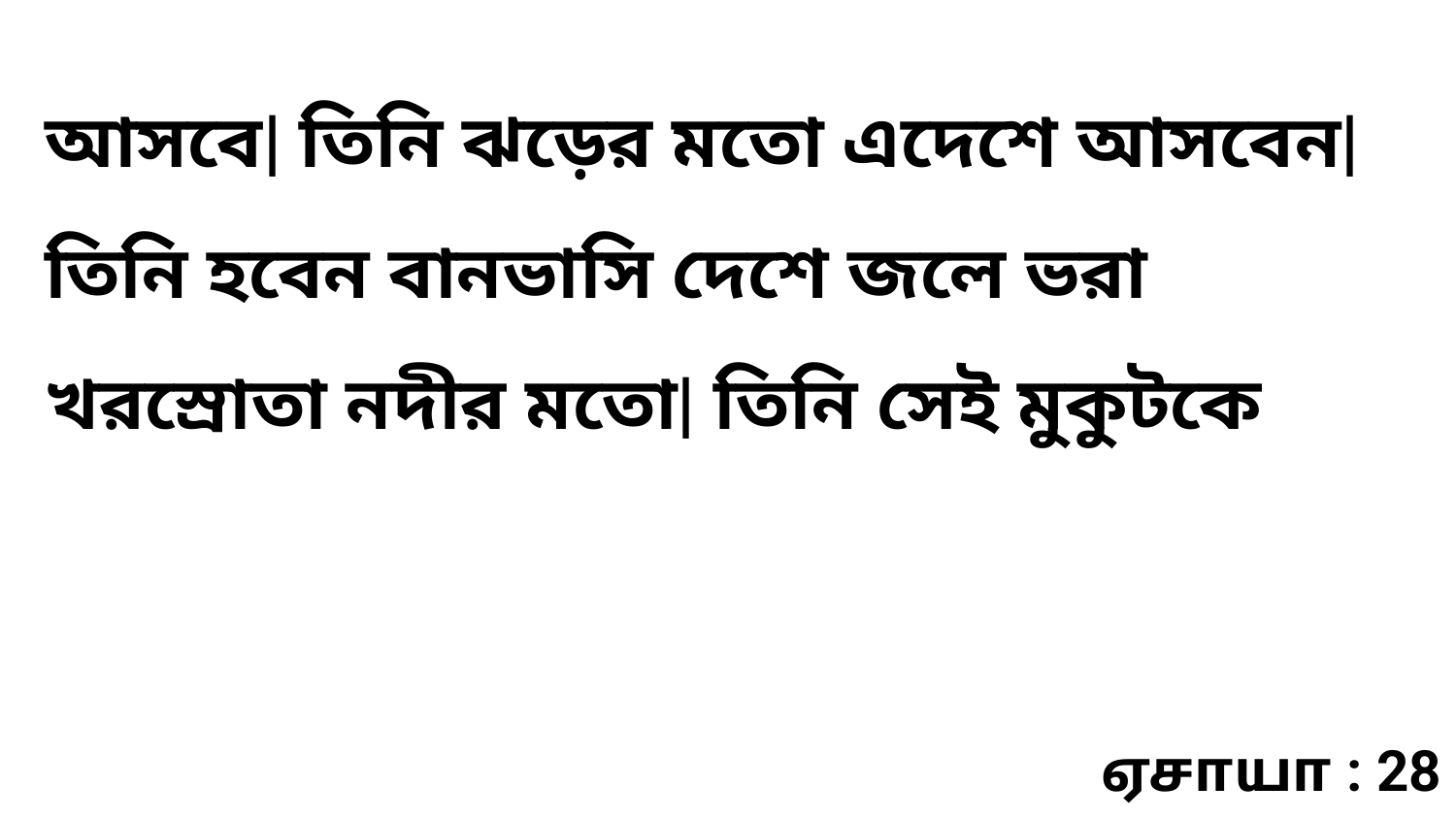

আসবে| তিনি ঝড়ের মতো এদেশে আসবেন| তিনি হবেন বানভাসি দেশে জলে ভরা খরস্রোতা নদীর মতো| তিনি সেই মুকুটকে
ஏசாயா : 28